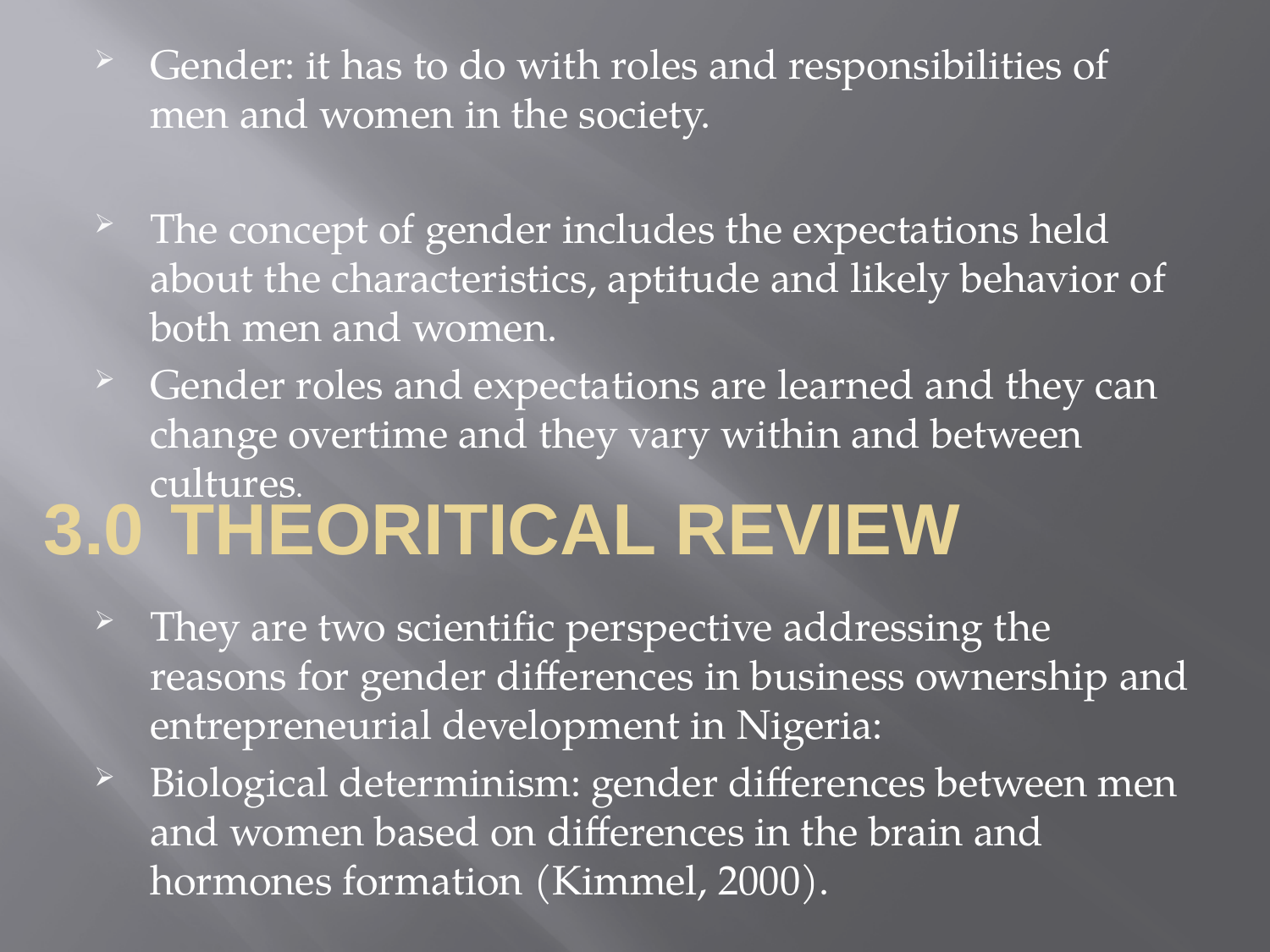

Gender: it has to do with roles and responsibilities of men and women in the society.

The concept of gender includes the expectations held about the characteristics, aptitude and likely behavior of both men and women.
Gender roles and expectations are learned and they can change overtime and they vary within and between cultures.

They are two scientific perspective addressing the reasons for gender differences in business ownership and entrepreneurial development in Nigeria:
Biological determinism: gender differences between men and women based on differences in the brain and hormones formation (Kimmel, 2000).

3.0	THEORITICAL REVIEW